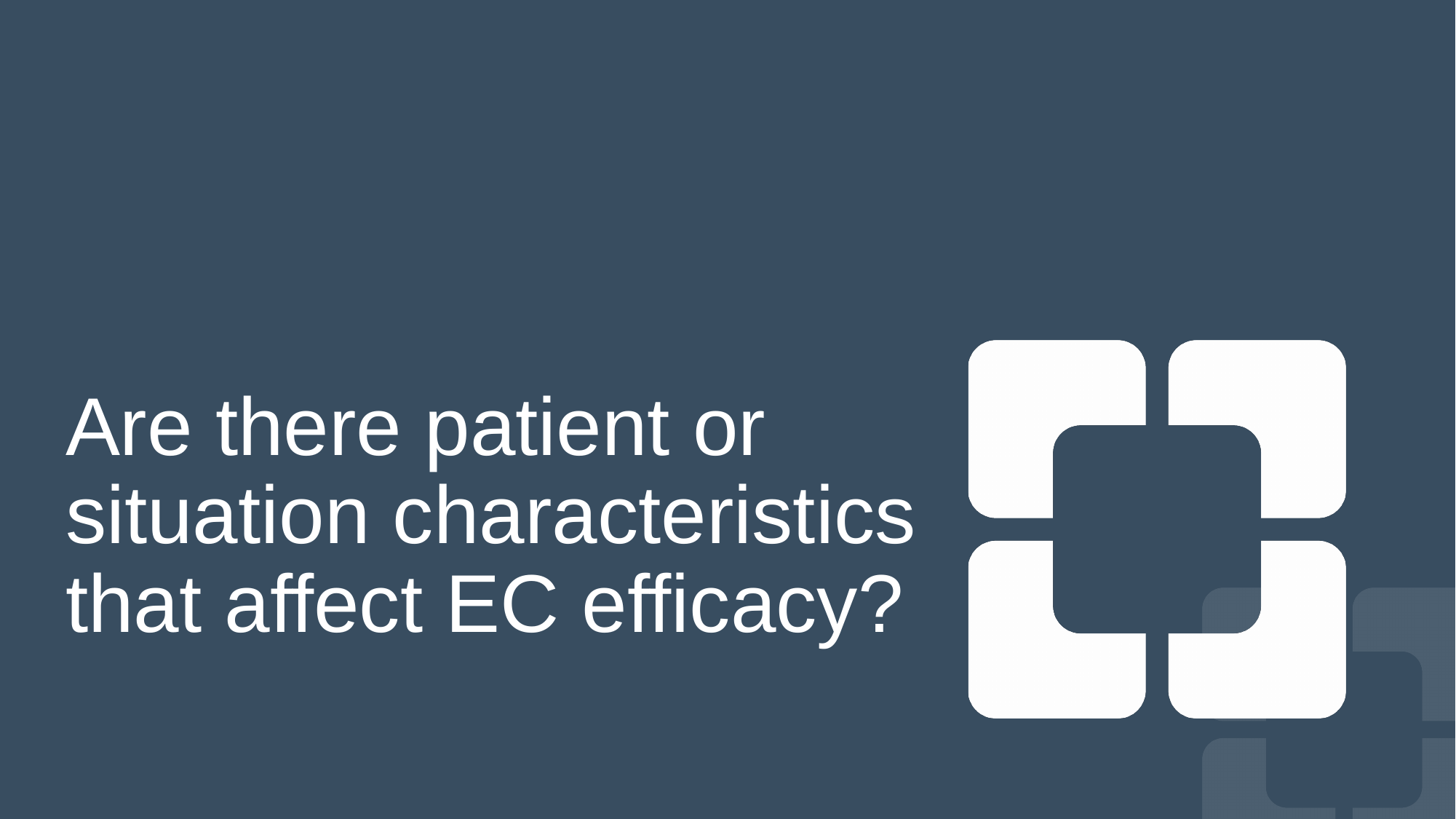

# Are there patient or situation characteristics that affect EC efficacy?